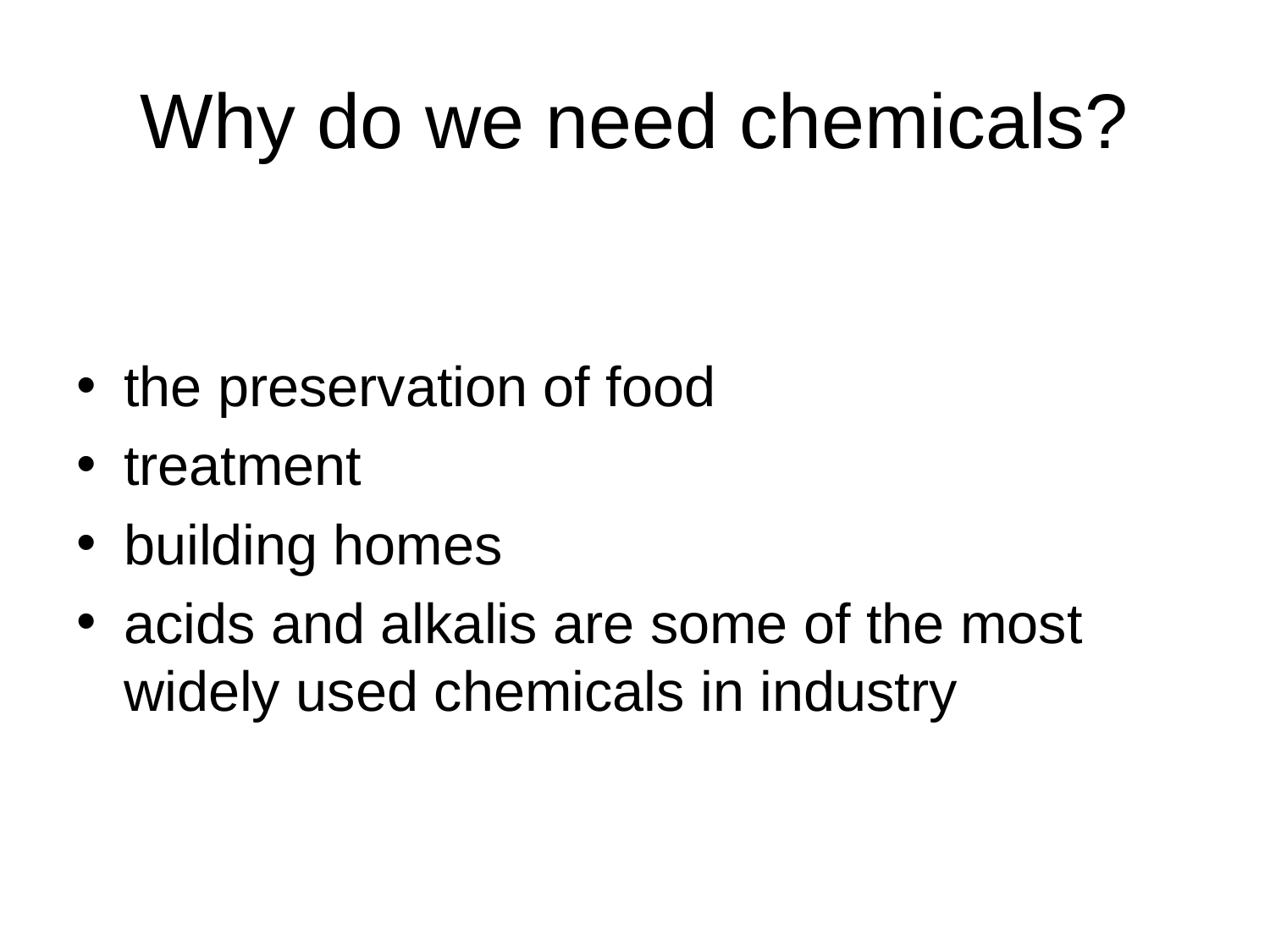

# Why do we need chemicals?
the preservation of food
treatment
building homes
acids and alkalis are some of the most widely used chemicals in industry